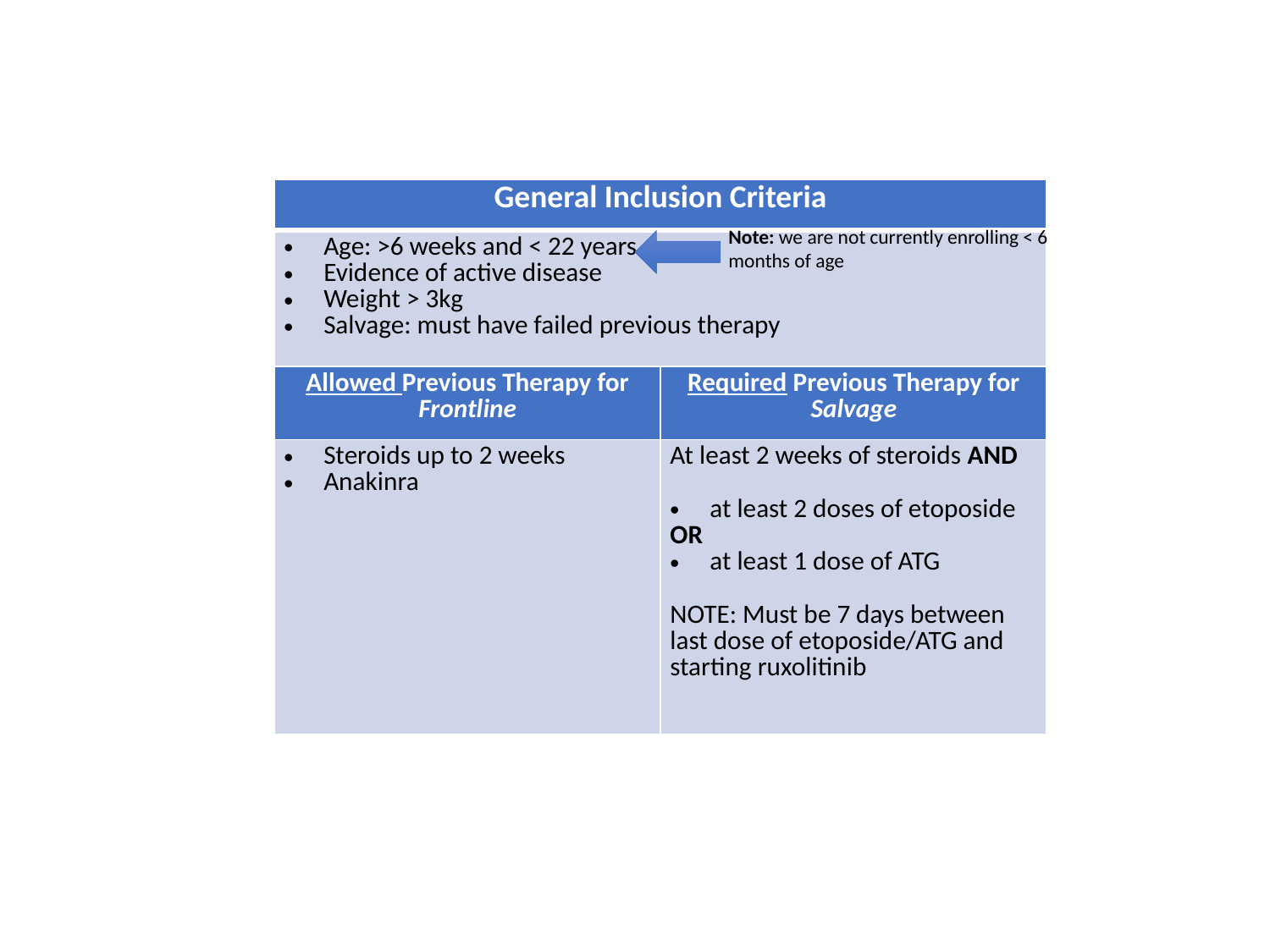

| General Inclusion Criteria |  |
| --- | --- |
| Age: >6 weeks and < 22 years Evidence of active disease Weight > 3kg Salvage: must have failed previous therapy |  |
| Allowed Previous Therapy for Frontline | Required Previous Therapy for Salvage |
| Steroids up to 2 weeks Anakinra | At least 2 weeks of steroids AND at least 2 doses of etoposide OR at least 1 dose of ATG NOTE: Must be 7 days between last dose of etoposide/ATG and starting ruxolitinib |
Note: we are not currently enrolling < 6 months of age